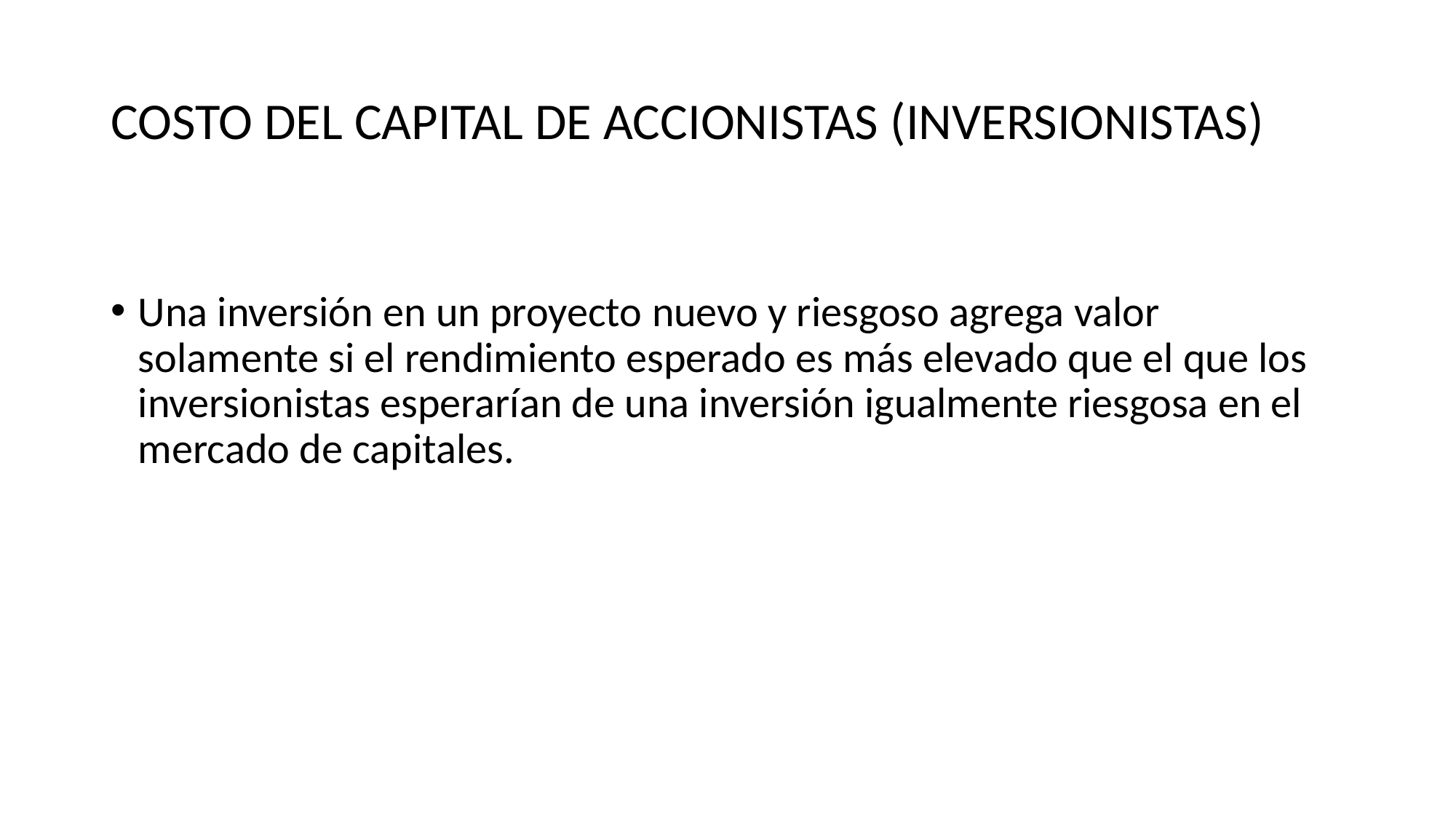

# COSTO DEL CAPITAL DE ACCIONISTAS (INVERSIONISTAS)

Una inversión en un proyecto nuevo y riesgoso agrega valor solamente si el rendimiento esperado es más elevado que el que los inversionistas esperarían de una inversión igualmente riesgosa en el mercado de capitales.